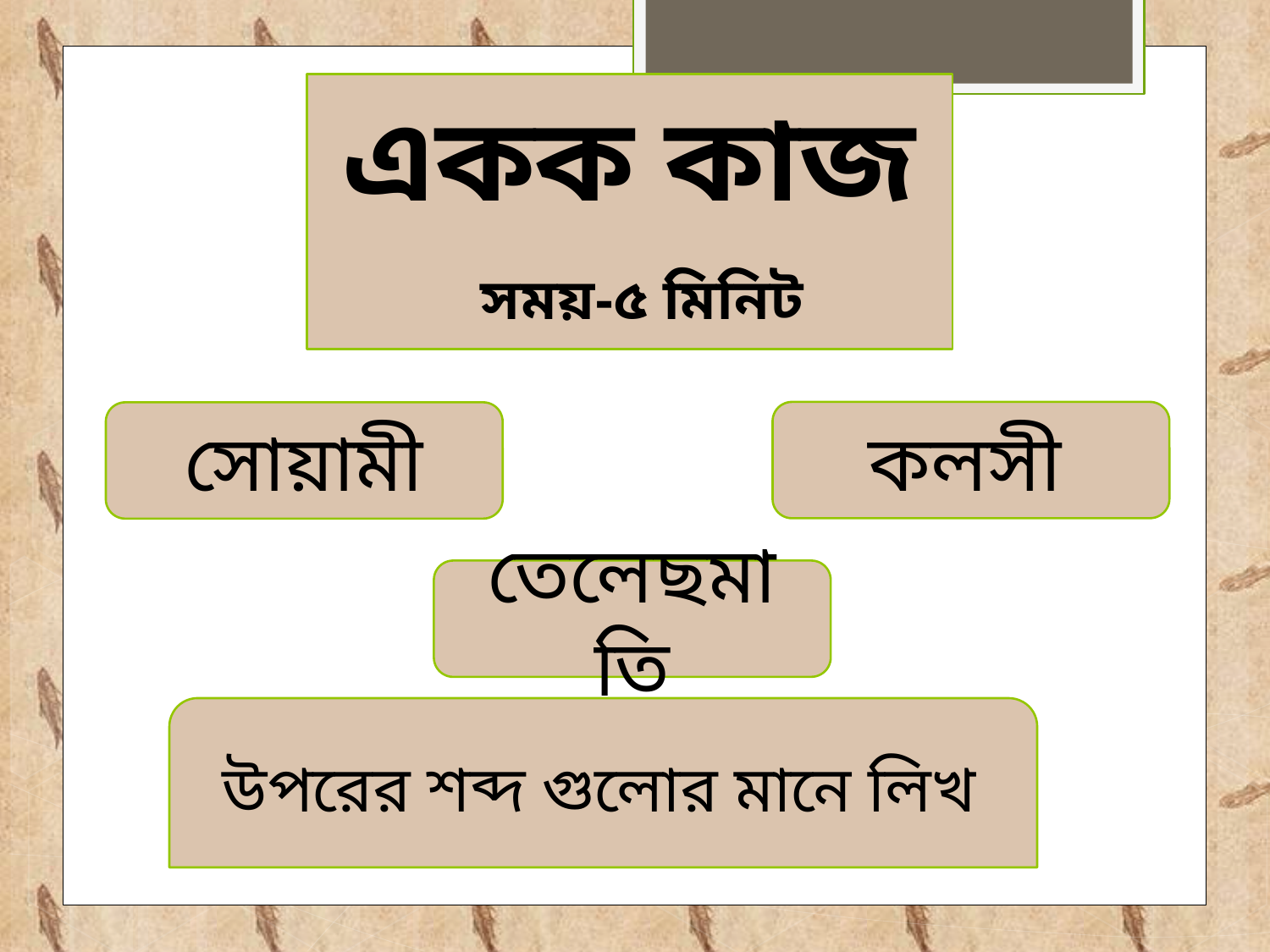

একক কাজ
 সময়-৫ মিনিট
 কলসী
সোয়ামী
তেলেছমাতি
 উপরের শব্দ গুলোর মানে লিখ